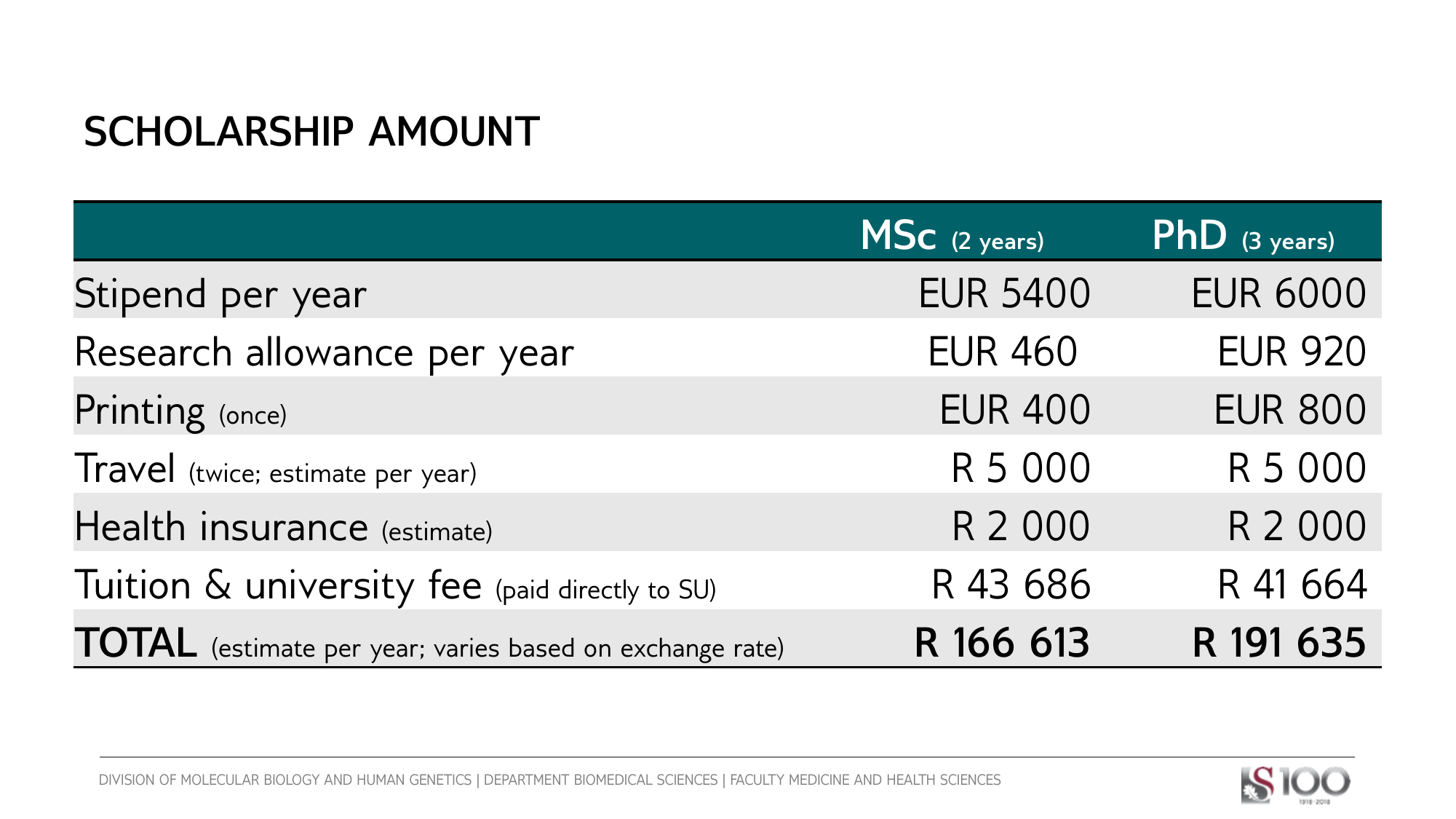

# SCHOLARSHIP AMOUNT
|  | MSc (2 years) | PhD (3 years) |
| --- | --- | --- |
| Stipend per year | EUR 5400 | EUR 6000 |
| Research allowance per year | EUR 460 | EUR 920 |
| Printing (once) | EUR 400 | EUR 800 |
| Travel (twice; estimate per year) | R 5 000 | R 5 000 |
| Health insurance (estimate) | R 2 000 | R 2 000 |
| Tuition & university fee (paid directly to SU) | R 43 686 | R 41 664 |
| TOTAL (estimate per year; varies based on exchange rate) | R 166 613 | R 191 635 |